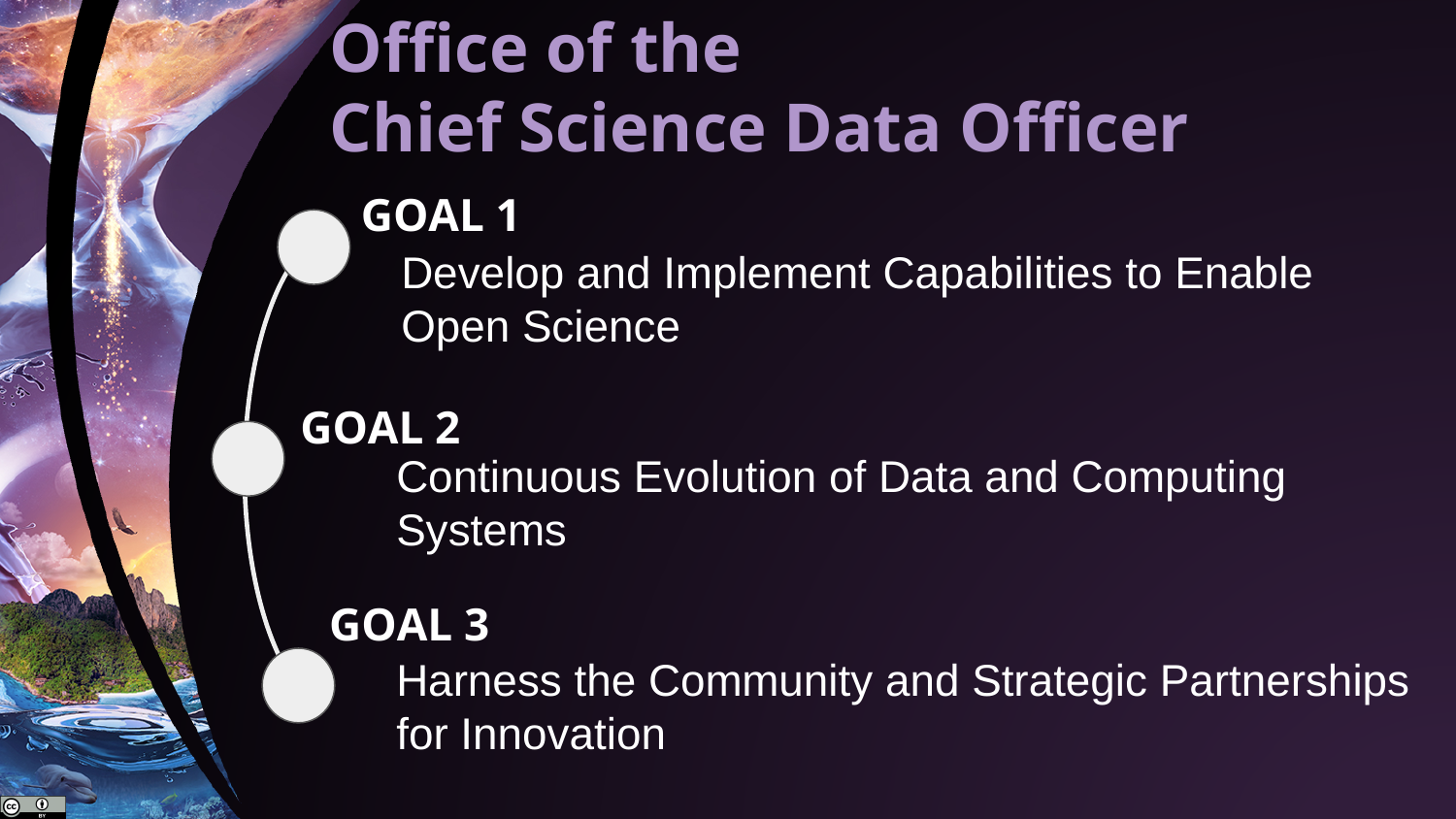

Office of the
Chief Science Data Officer
GOAL 1

Develop and Implement Capabilities to Enable Open Science
GOAL 2

Continuous Evolution of Data and Computing Systems
GOAL 3
Harness the Community and Strategic Partnerships for Innovation